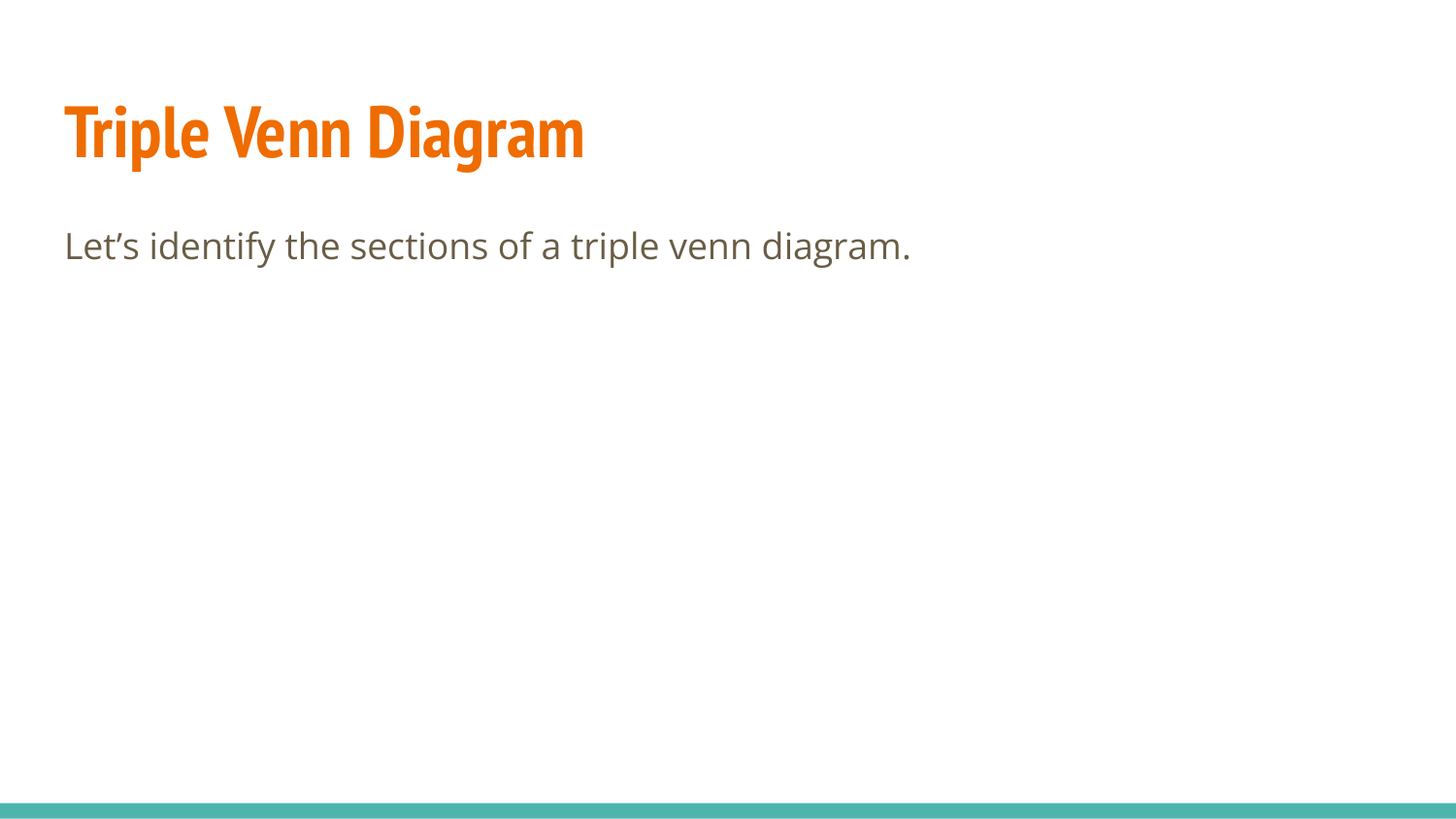

# Triple Venn Diagram
Let’s identify the sections of a triple venn diagram.